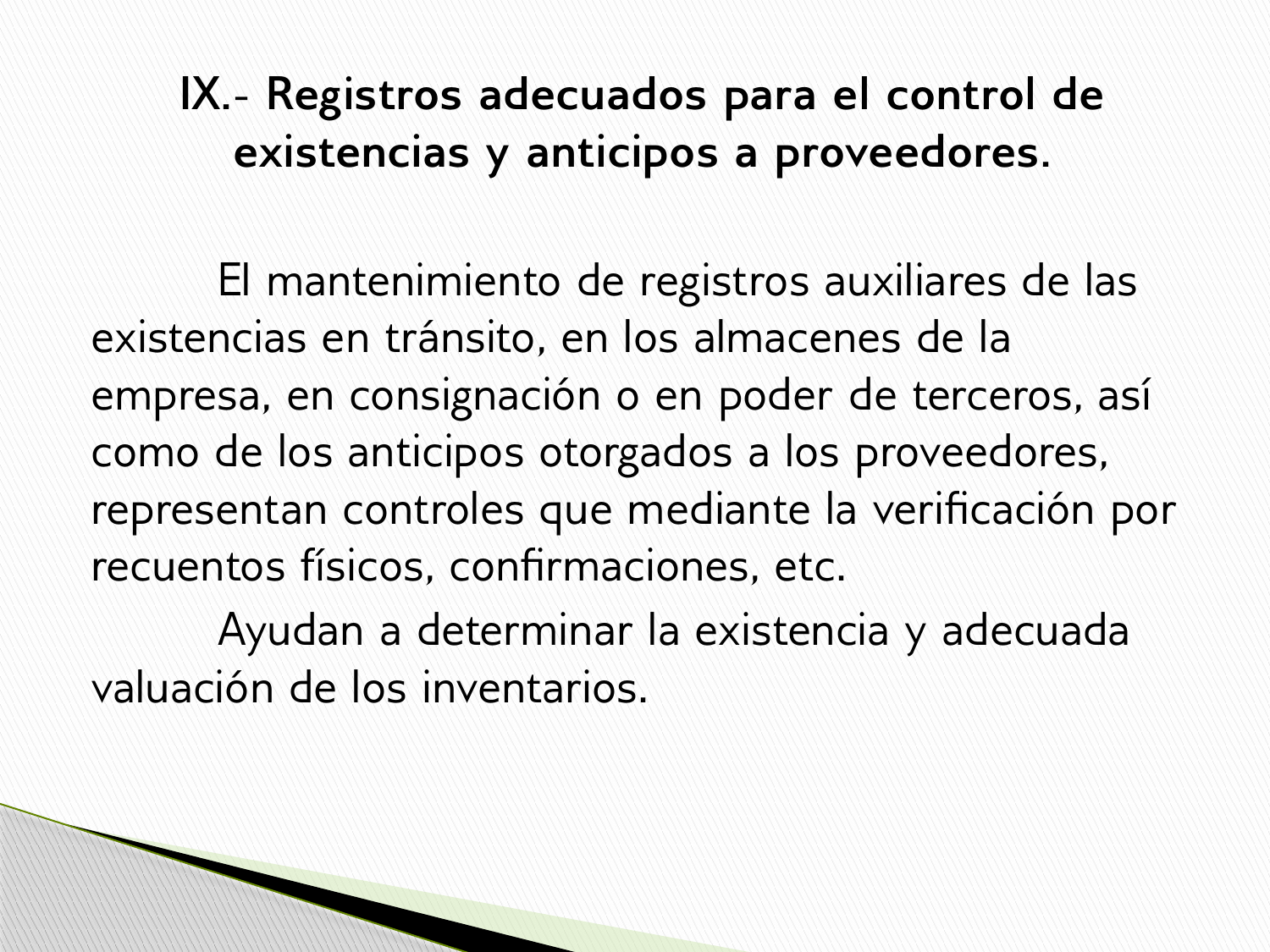

IX.- Registros adecuados para el control de existencias y anticipos a proveedores.

	El mantenimiento de registros auxiliares de las existencias en tránsito, en los almacenes de la empresa, en consignación o en poder de terceros, así como de los anticipos otorgados a los proveedores, representan controles que mediante la verificación por recuentos físicos, confirmaciones, etc.
	Ayudan a determinar la existencia y adecuada valuación de los inventarios.